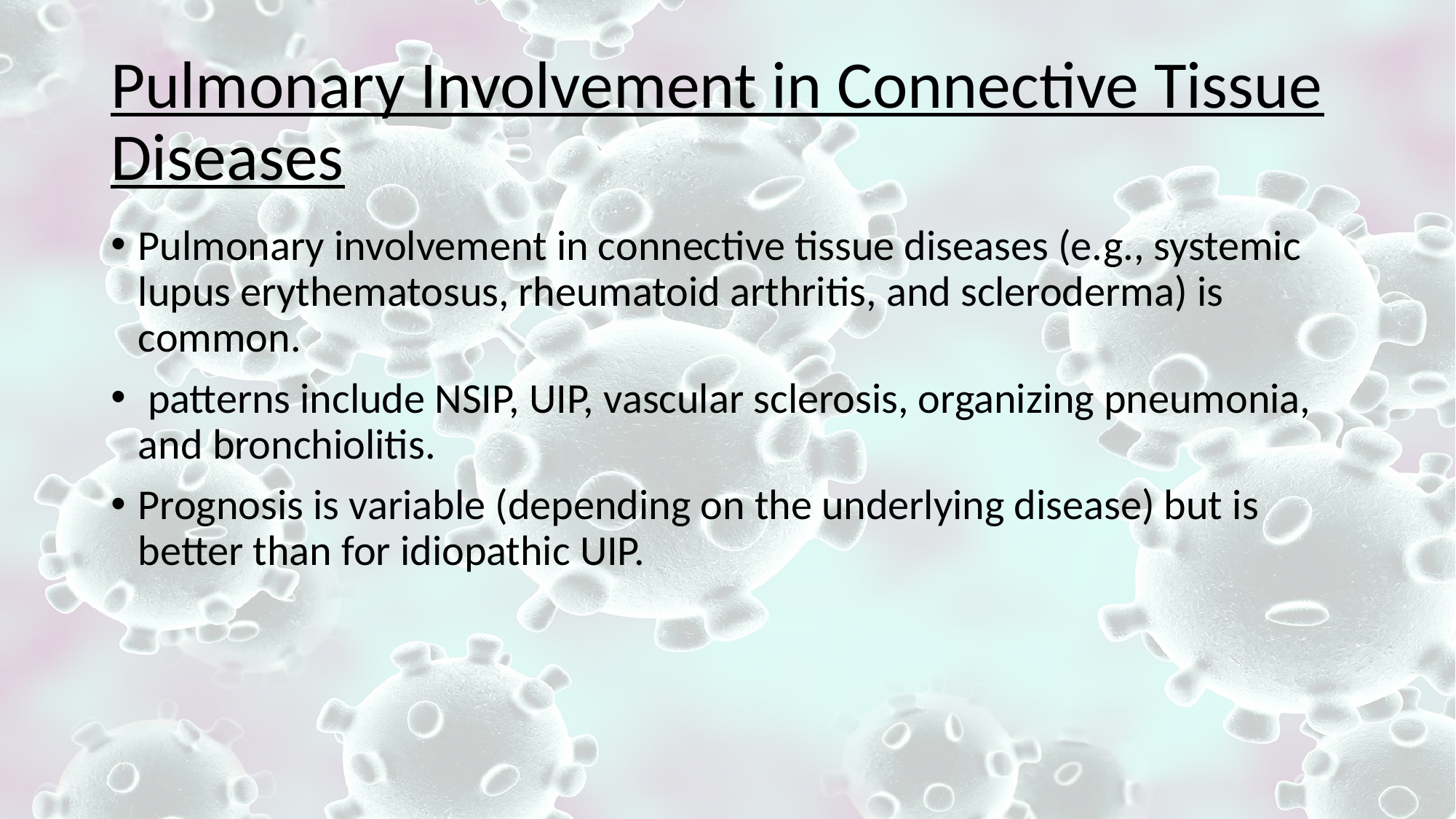

# Pulmonary Involvement in Connective Tissue Diseases
Pulmonary involvement in connective tissue diseases (e.g., systemic lupus erythematosus, rheumatoid arthritis, and scleroderma) is common.
 patterns include NSIP, UIP, vascular sclerosis, organizing pneumonia, and bronchiolitis.
Prognosis is variable (depending on the underlying disease) but is better than for idiopathic UIP.